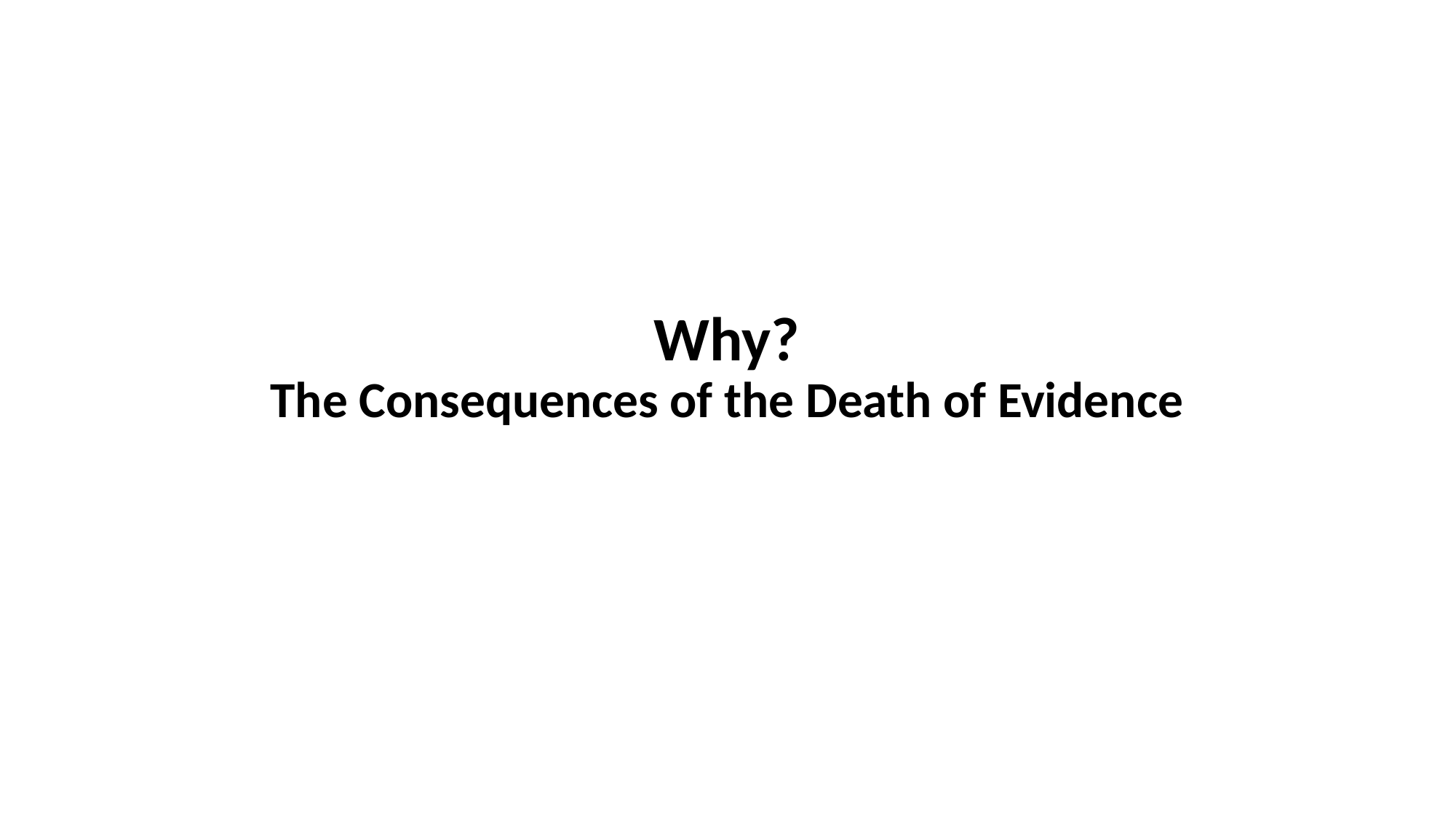

# Why? The Consequences of the Death of Evidence